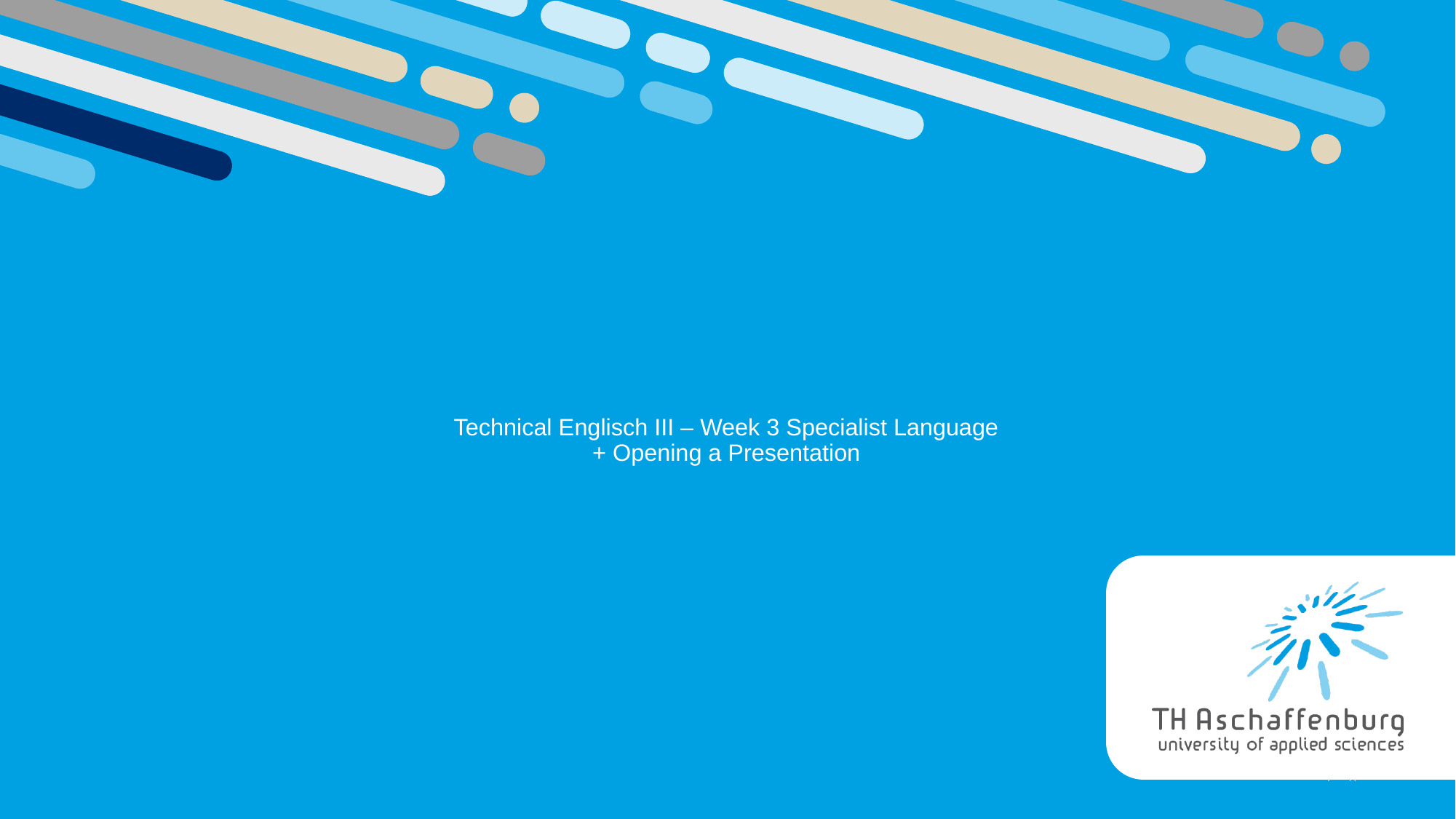

# Technical Englisch III – Week 3 Specialist Language + Opening a Presentation